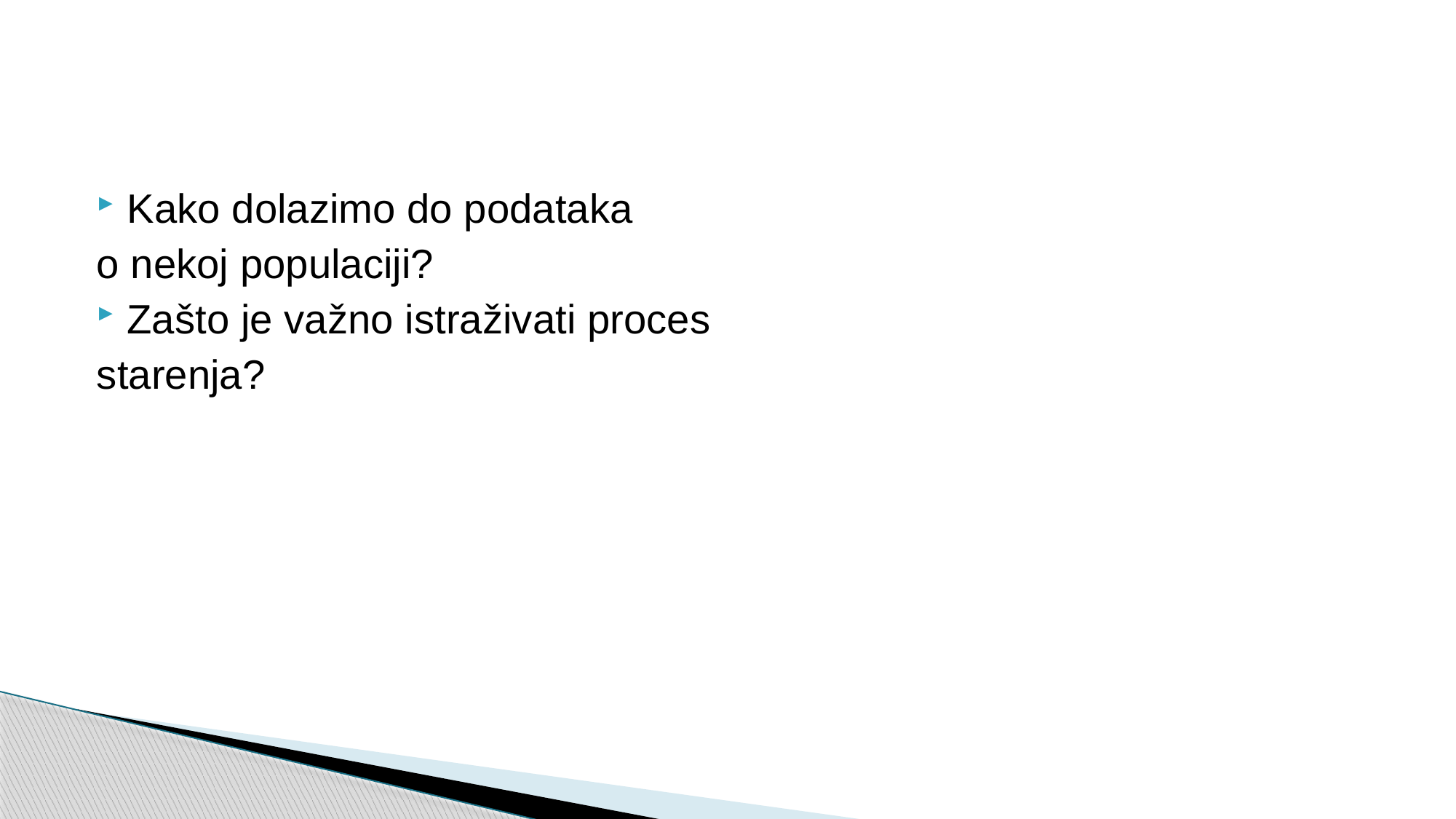

#
Kako dolazimo do podataka
o nekoj populaciji?
Zašto je važno istraživati proces
starenja?